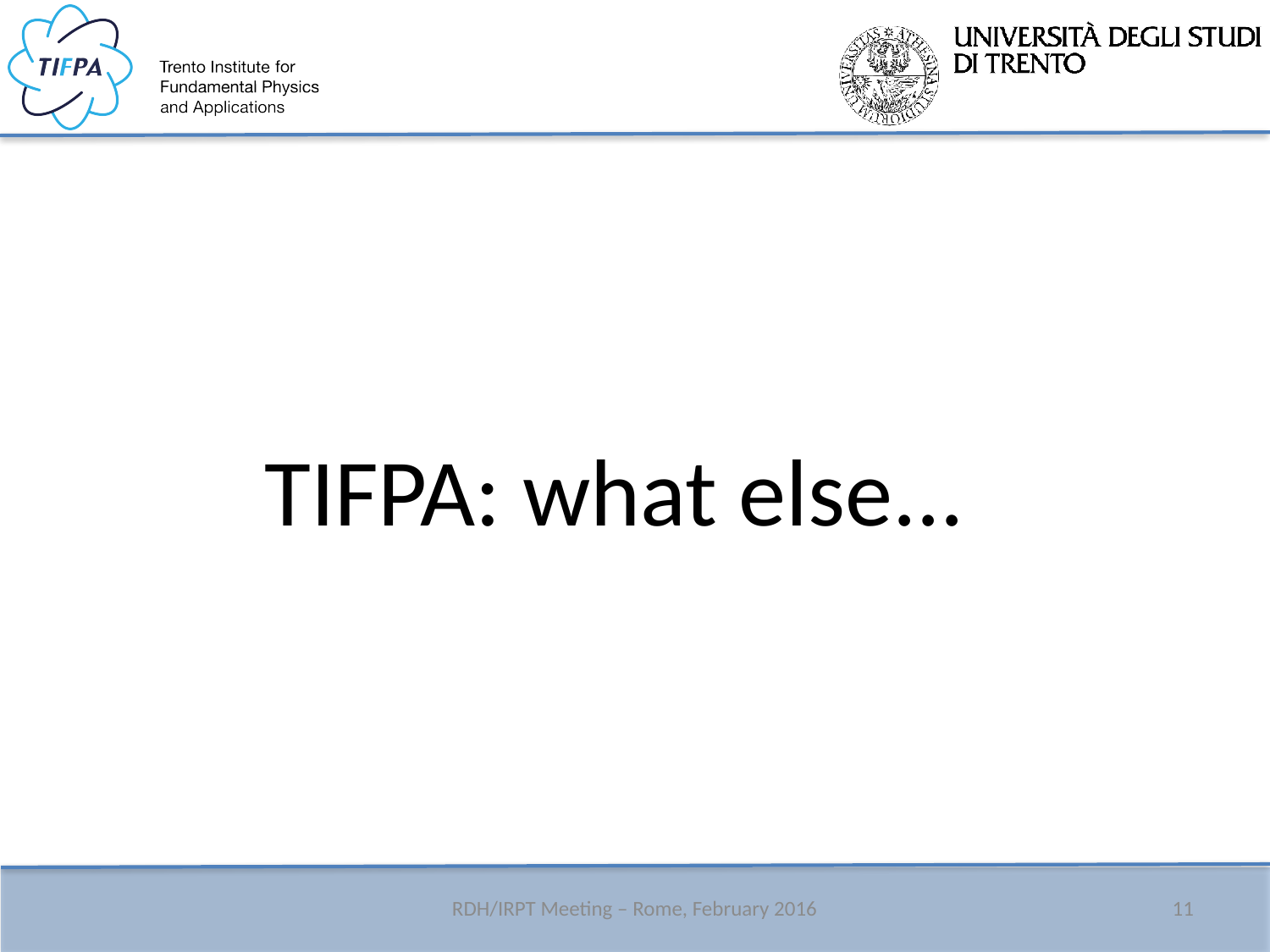

# TIFPA: what else...
11
RDH/IRPT Meeting – Rome, February 2016